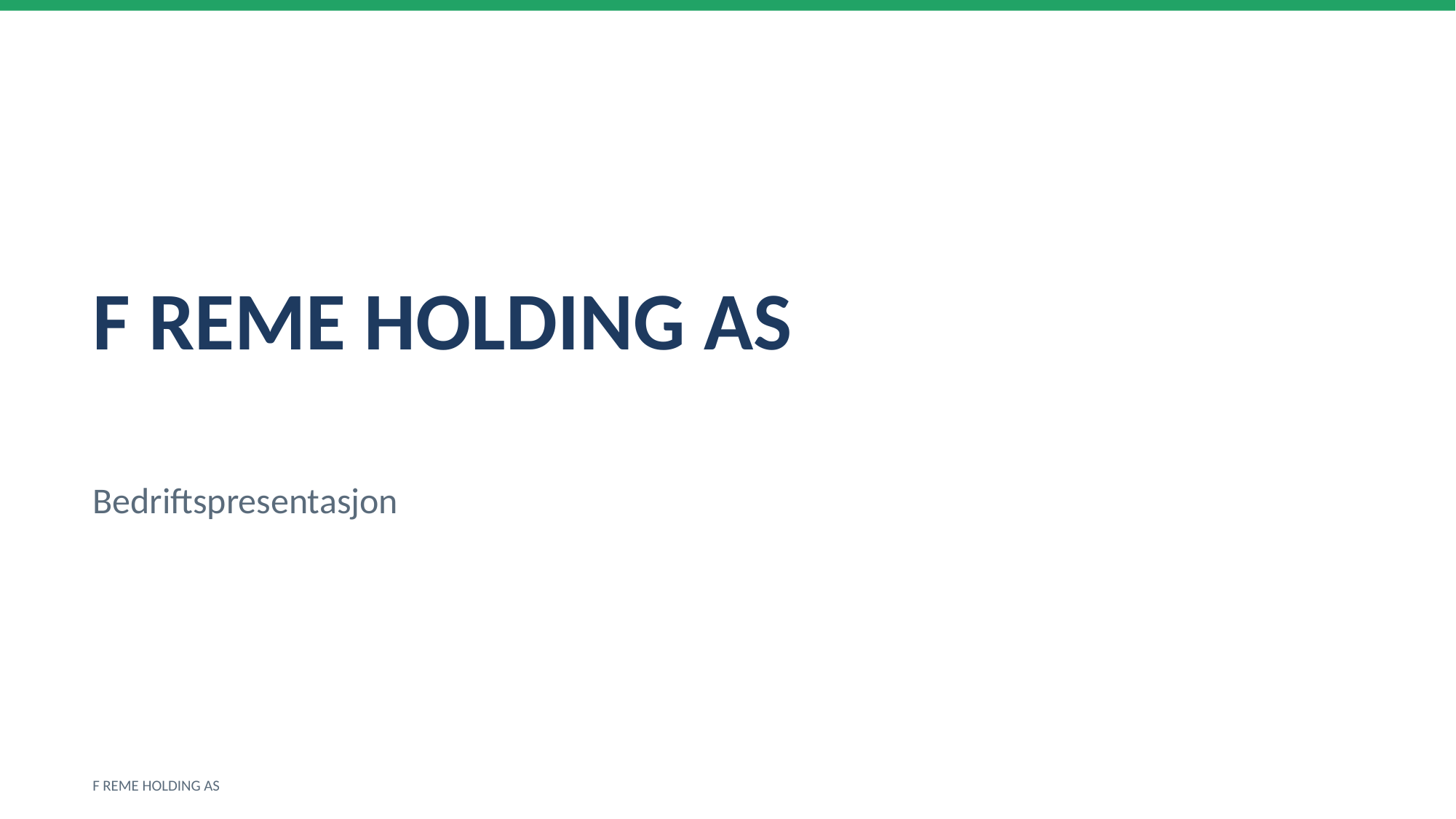

F REME HOLDING AS
Bedriftspresentasjon
F REME HOLDING AS